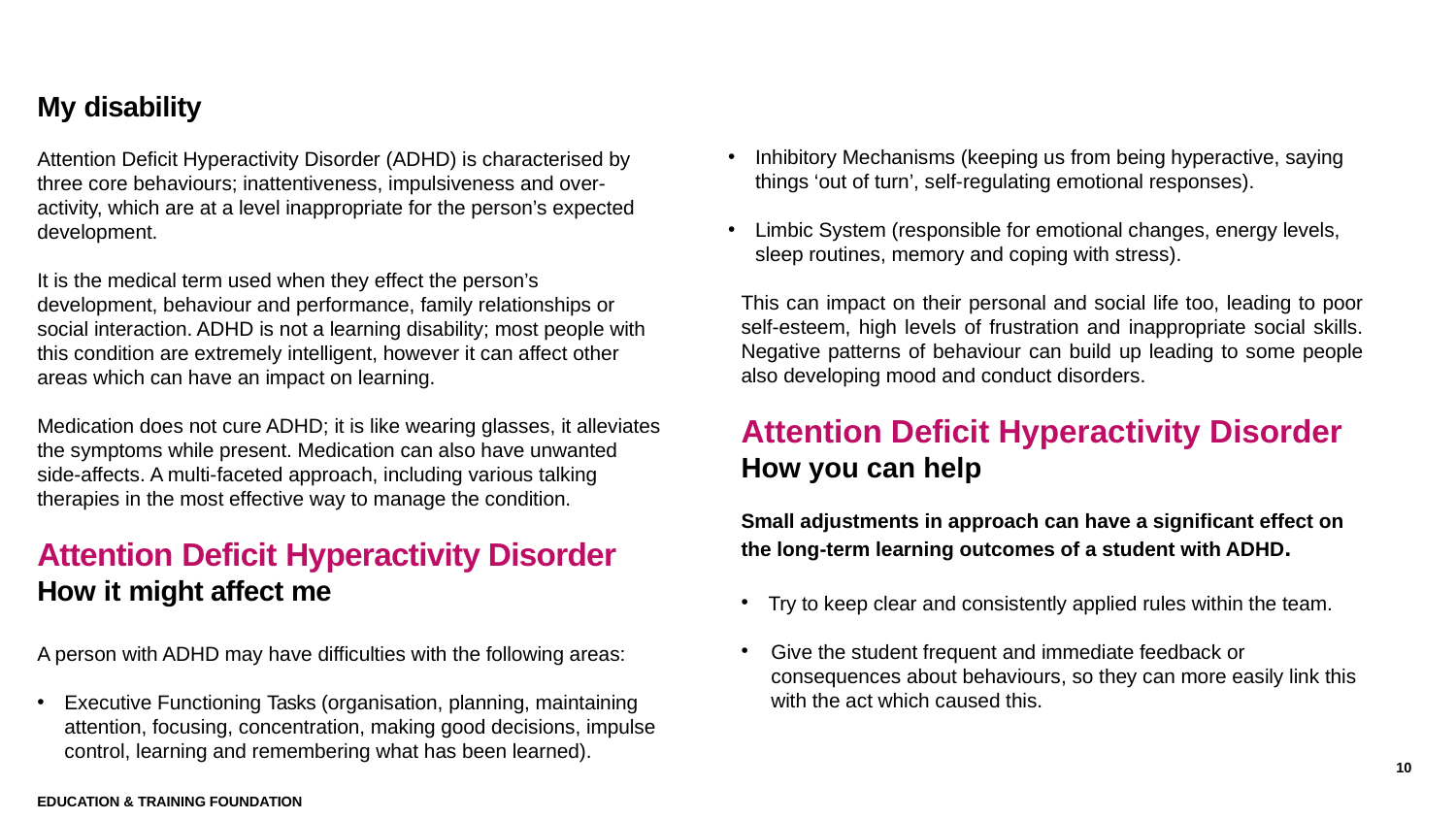

# Attention Deficit Hyperactivity Disorder
My disability

Attention Deficit Hyperactivity Disorder (ADHD) is characterised by three core behaviours; inattentiveness, impulsiveness and over- activity, which are at a level inappropriate for the person’s expected development.

It is the medical term used when they effect the person’s development, behaviour and performance, family relationships or social interaction. ADHD is not a learning disability; most people with this condition are extremely intelligent, however it can affect other areas which can have an impact on learning.

Medication does not cure ADHD; it is like wearing glasses, it alleviates the symptoms while present. Medication can also have unwanted side-affects. A multi-faceted approach, including various talking therapies in the most effective way to manage the condition.

Attention Deficit Hyperactivity Disorder
How it might affect me

A person with ADHD may have difficulties with the following areas:

Executive Functioning Tasks (organisation, planning, maintaining attention, focusing, concentration, making good decisions, impulse control, learning and remembering what has been learned).

Inhibitory Mechanisms (keeping us from being hyperactive, saying things ‘out of turn’, self-regulating emotional responses).

Limbic System (responsible for emotional changes, energy levels, sleep routines, memory and coping with stress).

This can impact on their personal and social life too, leading to poor self-esteem, high levels of frustration and inappropriate social skills. Negative patterns of behaviour can build up leading to some people also developing mood and conduct disorders.

Attention Deficit Hyperactivity Disorder
How you can help

Small adjustments in approach can have a significant effect on the long-term learning outcomes of a student with ADHD.

Try to keep clear and consistently applied rules within the team.

Give the student frequent and immediate feedback or consequences about behaviours, so they can more easily link this with the act which caused this.

10
Education & Training Foundation